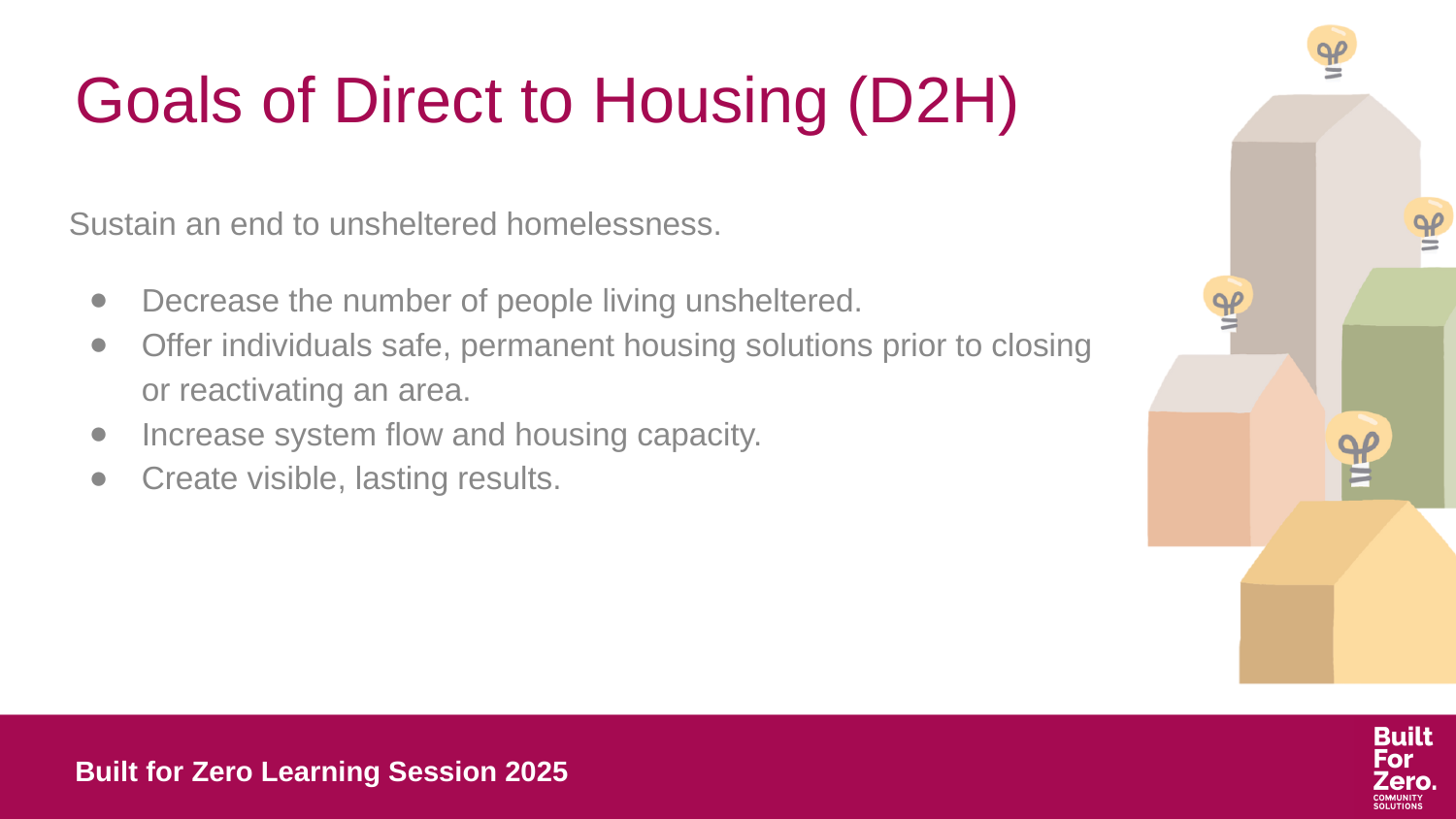

# Goals of Direct to Housing (D2H)
Sustain an end to unsheltered homelessness.
Decrease the number of people living unsheltered.
Offer individuals safe, permanent housing solutions prior to closing or reactivating an area.
Increase system flow and housing capacity.
Create visible, lasting results.